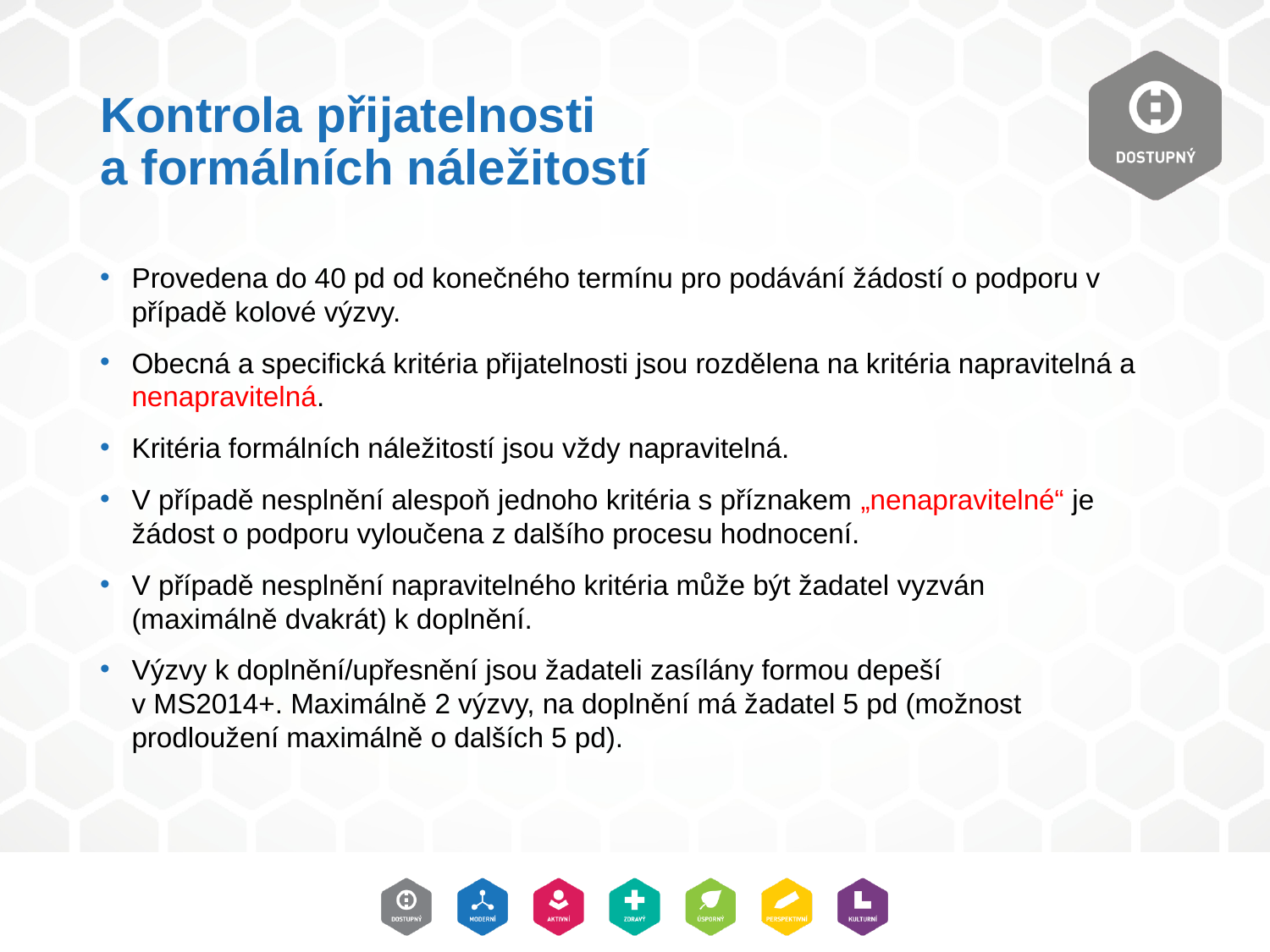

# Kontrola přijatelnosti a formálních náležitostí
Provedena do 40 pd od konečného termínu pro podávání žádostí o podporu v případě kolové výzvy.
Obecná a specifická kritéria přijatelnosti jsou rozdělena na kritéria napravitelná a nenapravitelná.
Kritéria formálních náležitostí jsou vždy napravitelná.
V případě nesplnění alespoň jednoho kritéria s příznakem „nenapravitelné“ je žádost o podporu vyloučena z dalšího procesu hodnocení.
V případě nesplnění napravitelného kritéria může být žadatel vyzván
(maximálně dvakrát) k doplnění.
Výzvy k doplnění/upřesnění jsou žadateli zasílány formou depeší
v MS2014+. Maximálně 2 výzvy, na doplnění má žadatel 5 pd (možnost prodloužení maximálně o dalších 5 pd).